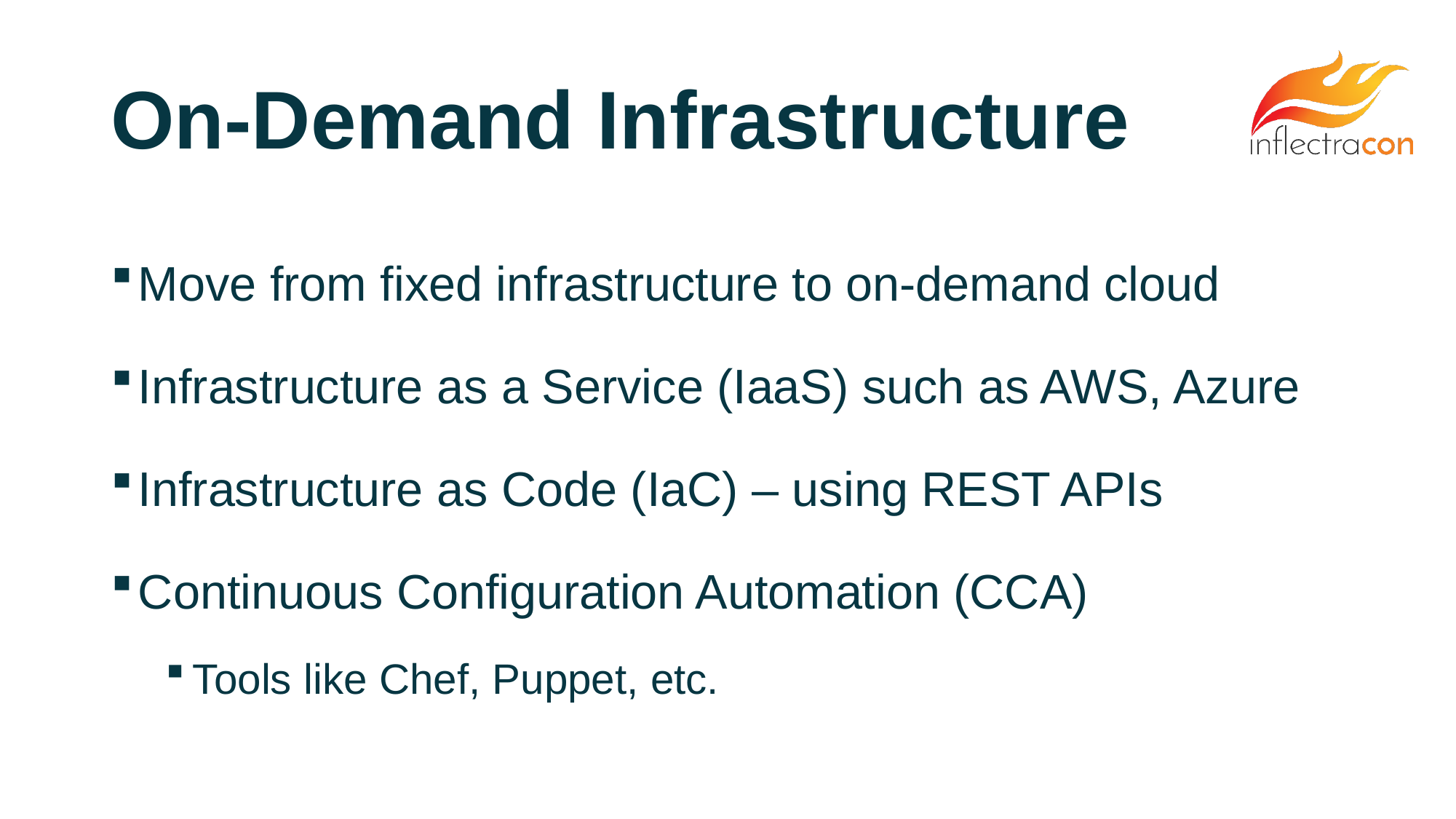

# On-Demand Infrastructure
Move from fixed infrastructure to on-demand cloud
Infrastructure as a Service (IaaS) such as AWS, Azure
Infrastructure as Code (IaC) – using REST APIs
Continuous Configuration Automation (CCA)
Tools like Chef, Puppet, etc.